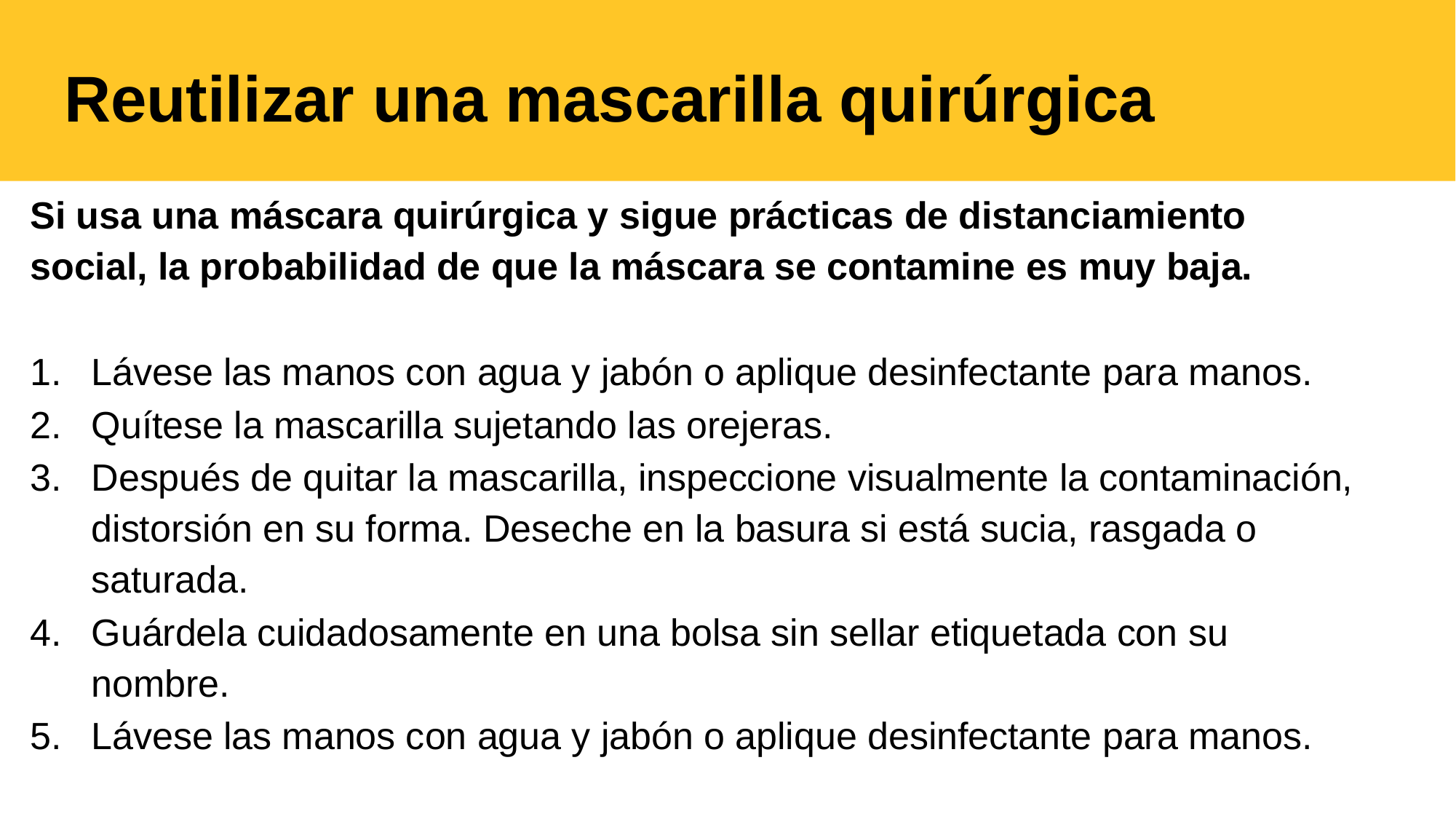

# Reutilizar una mascarilla quirúrgica
Si usa una máscara quirúrgica y sigue prácticas de distanciamiento social, la probabilidad de que la máscara se contamine es muy baja.

Lávese las manos con agua y jabón o aplique desinfectante para manos.
Quítese la mascarilla sujetando las orejeras.
Después de quitar la mascarilla, inspeccione visualmente la contaminación, distorsión en su forma. Deseche en la basura si está sucia, rasgada o saturada.
Guárdela cuidadosamente en una bolsa sin sellar etiquetada con su nombre.
Lávese las manos con agua y jabón o aplique desinfectante para manos.